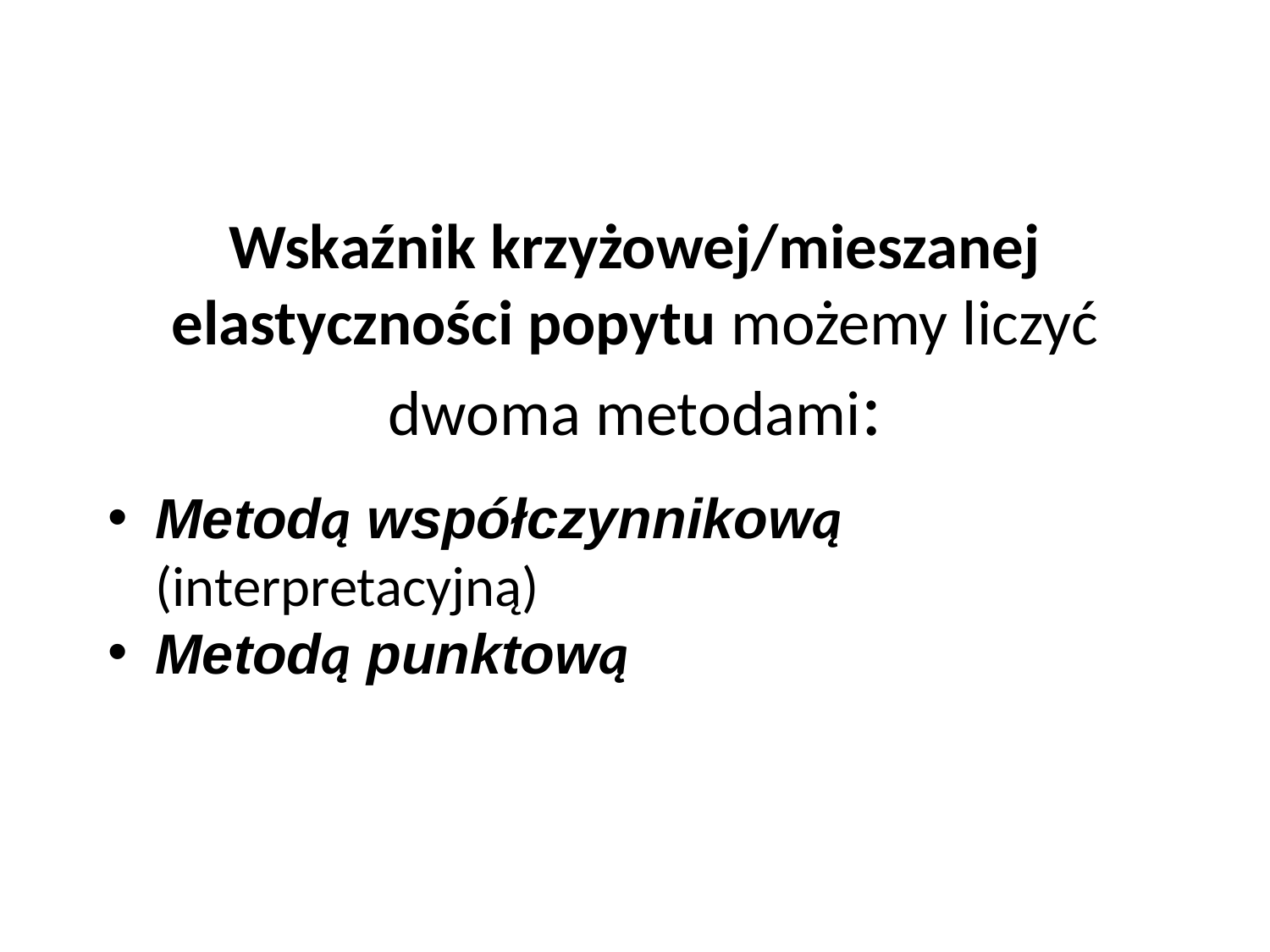

Wskaźnik krzyżowej/mieszanej elastyczności popytu możemy liczyć dwoma metodami:
Metodą współczynnikową (interpretacyjną)
Metodą punktową